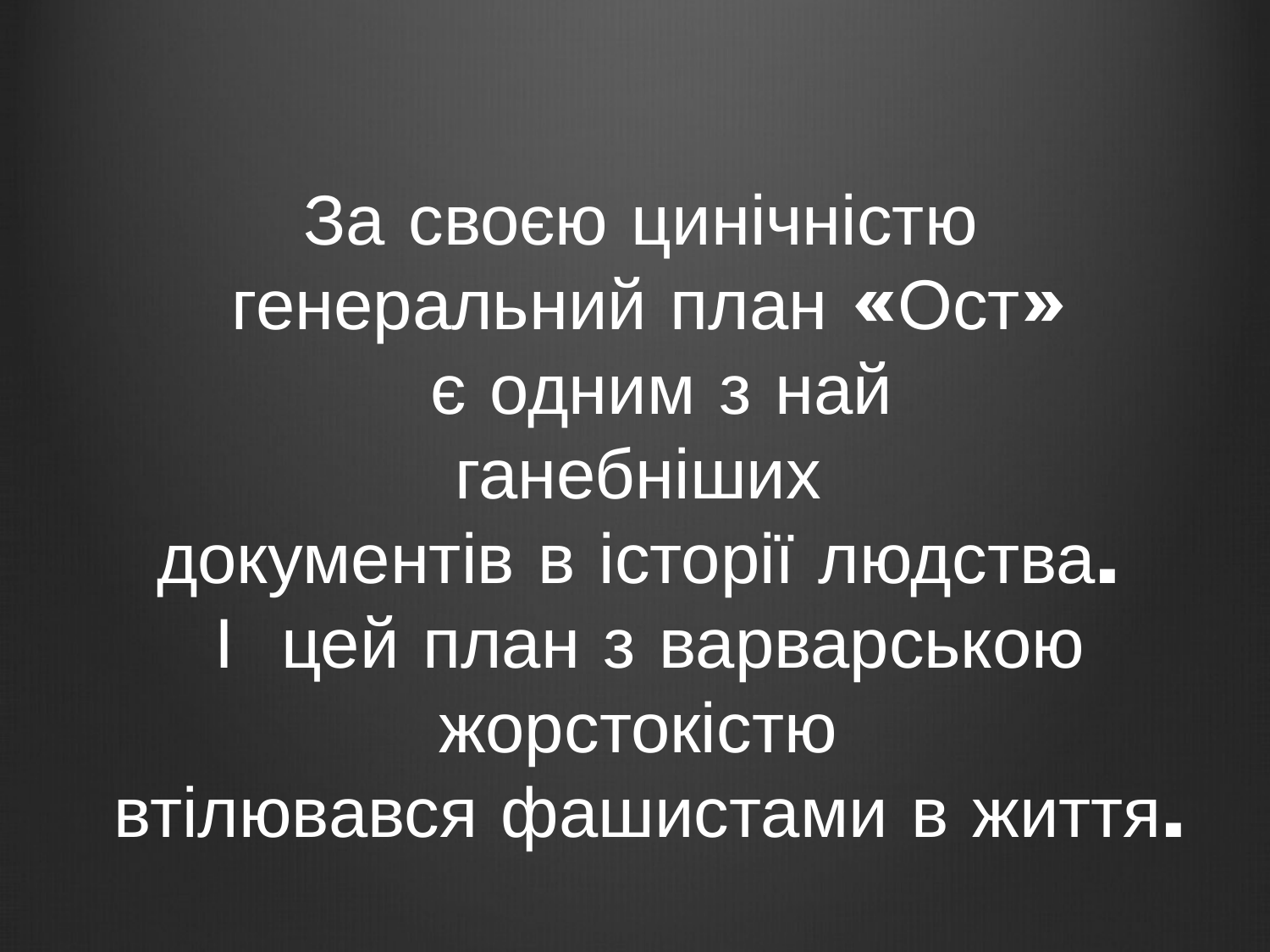

За своєю цинічністю
генеральний план «Ост»
 є одним з най
ганебніших
документів в історії людства.
І  цей план з варварською жорстокістю
втілювався фашистами в життя.